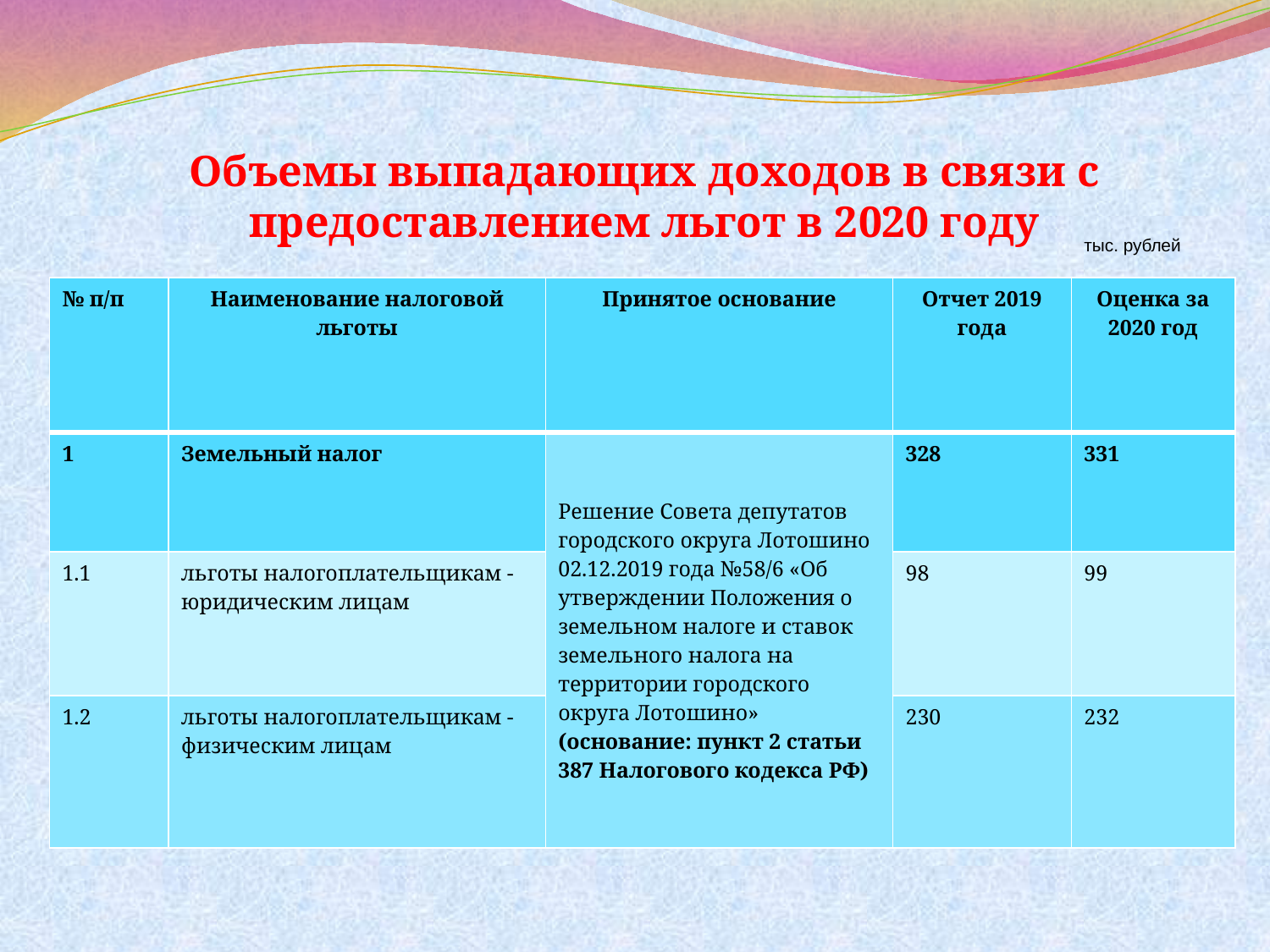

# Объемы выпадающих доходов в связи с предоставлением льгот в 2020 году
тыс. рублей
| № п/п | Наименование налоговой льготы | Принятое основание | Отчет 2019 года | Оценка за 2020 год |
| --- | --- | --- | --- | --- |
| 1 | Земельный налог | Решение Совета депутатов городского округа Лотошино 02.12.2019 года №58/6 «Об утверждении Положения о земельном налоге и ставок земельного налога на территории городского округа Лотошино» (основание: пункт 2 статьи 387 Налогового кодекса РФ) | 328 | 331 |
| 1.1 | льготы налогоплательщикам -юридическим лицам |  | 98 | 99 |
| 1.2 | льготы налогоплательщикам -физическим лицам |  | 230 | 232 |